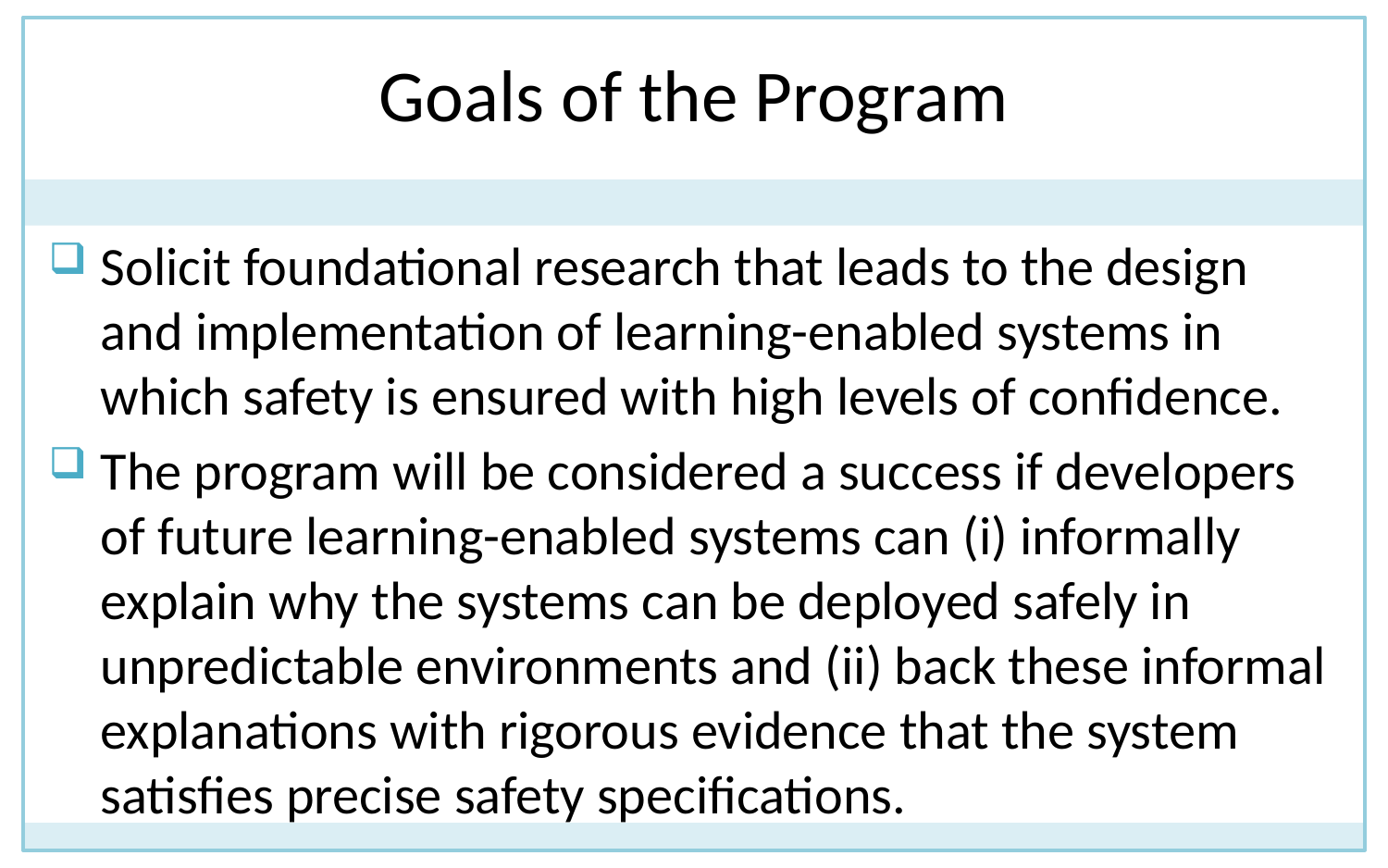

# Goals of the Program
Solicit foundational research that leads to the design and implementation of learning-enabled systems in which safety is ensured with high levels of confidence.
The program will be considered a success if developers of future learning-enabled systems can (i) informally explain why the systems can be deployed safely in unpredictable environments and (ii) back these informal explanations with rigorous evidence that the system satisfies precise safety specifications.